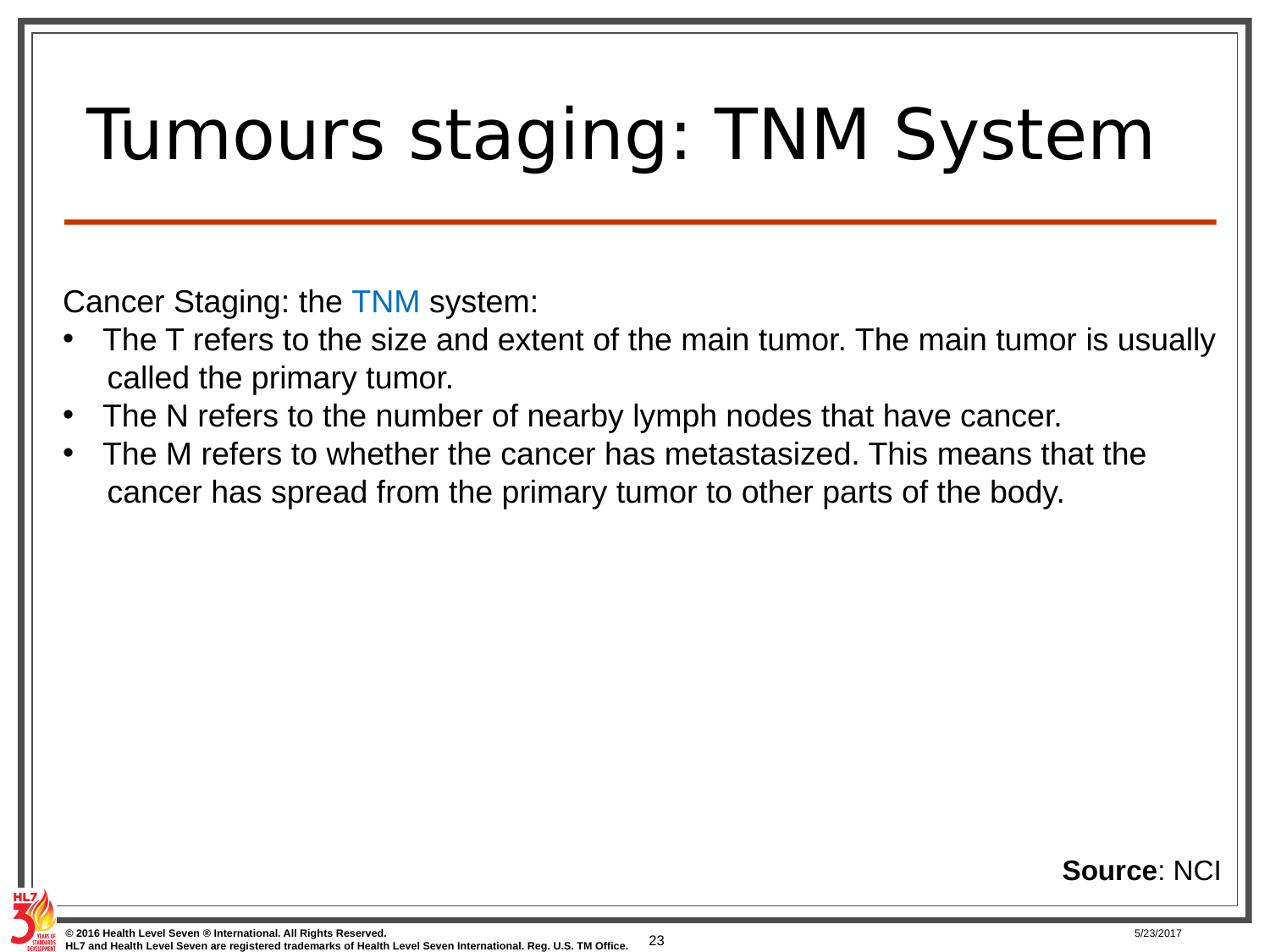

# Tumours staging: TNM System
Cancer Staging: the TNM system:
The T refers to the size and extent of the main tumor. The main tumor is usually
     called the primary tumor.
The N refers to the number of nearby lymph nodes that have cancer.
The M refers to whether the cancer has metastasized. This means that the
     cancer has spread from the primary tumor to other parts of the body.

Source: NCI
23
5/23/2017